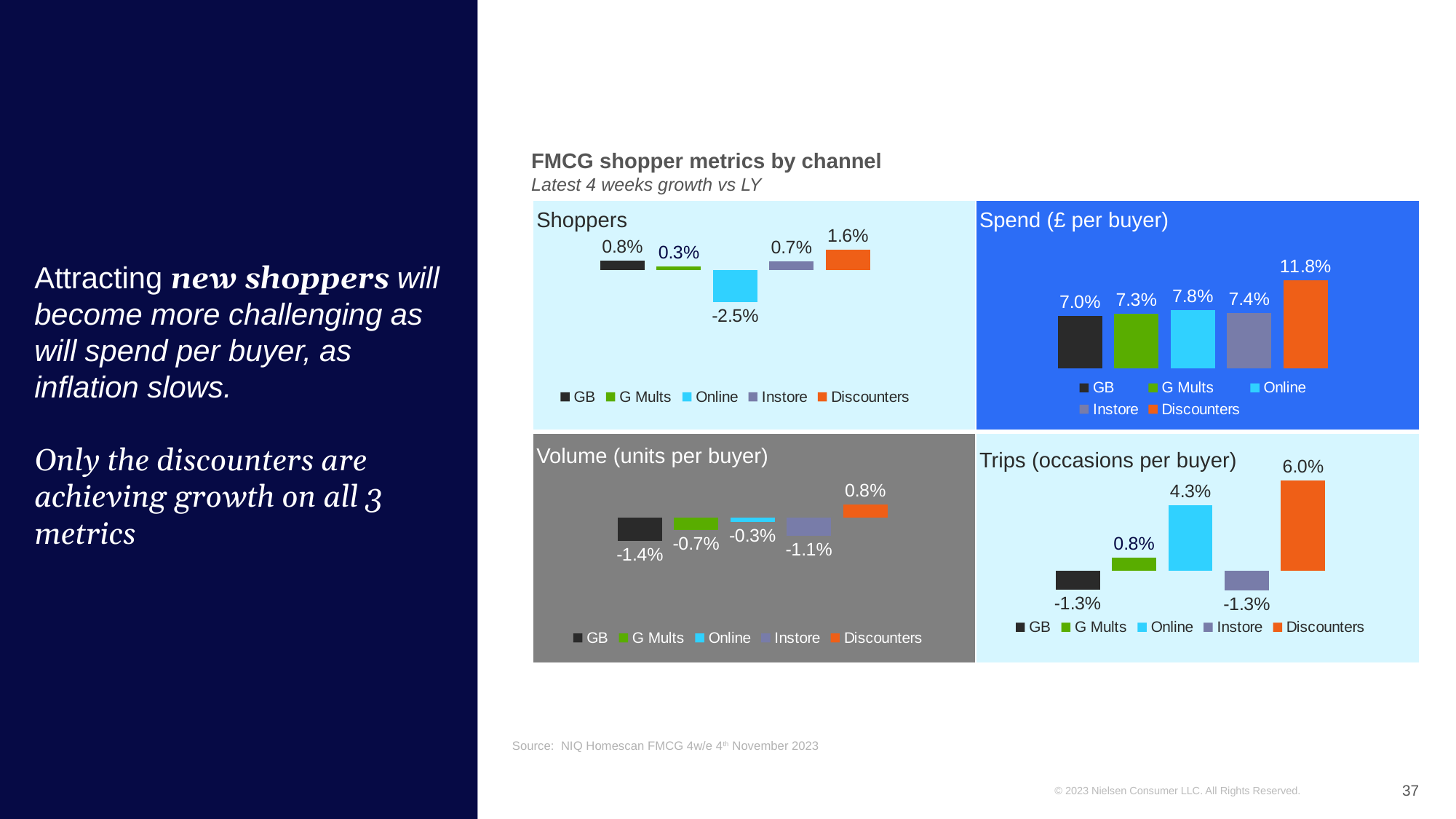

# Attracting new shoppers will become more challenging as will spend per buyer, as inflation slows. Only the discounters are achieving growth on all 3 metrics
FMCG shopper metrics by channel
Latest 4 weeks growth vs LY

|  |  |
| --- | --- |
|  |  |

### Chart

| Category | GB | G Mults | Online | Instore | Discounters |
|---|---|---|---|---|---|
| Shoppers | 0.00788987996193935 | 0.002864470161593191 | -0.025324873379022006 | 0.0072787330963166585 | 0.016388252318512375 |

### Chart

| Category | GB | G Mults | Online | Instore | Discounters |
|---|---|---|---|---|---|
| £ Per Buyer | 0.07015237526142815 | 0.07319235152589587 | 0.07778629678678461 | 0.07426431601272543 | 0.11810221950722855 |
Shoppers
Spend (£ per buyer)

### Chart

| Category | GB | G Mults | Online | Instore | Discounters |
|---|---|---|---|---|---|
| Occ per Buyer | -0.012806236080178168 | 0.008466603951081897 | 0.04347826086956541 | -0.013083048919226181 | 0.060096153846153744 |

### Chart

| Category | GB | G Mults | Online | Instore | Discounters |
|---|---|---|---|---|---|
| Units per Buyer | -0.013899247150170657 | -0.007485450485843925 | -0.0026609629457508 | -0.010878110848437372 | 0.007709468119687868 |
Volume (units per buyer)
Trips (occasions per buyer)
Source:  NIQ Homescan FMCG 4w/e 4th November 2023
37